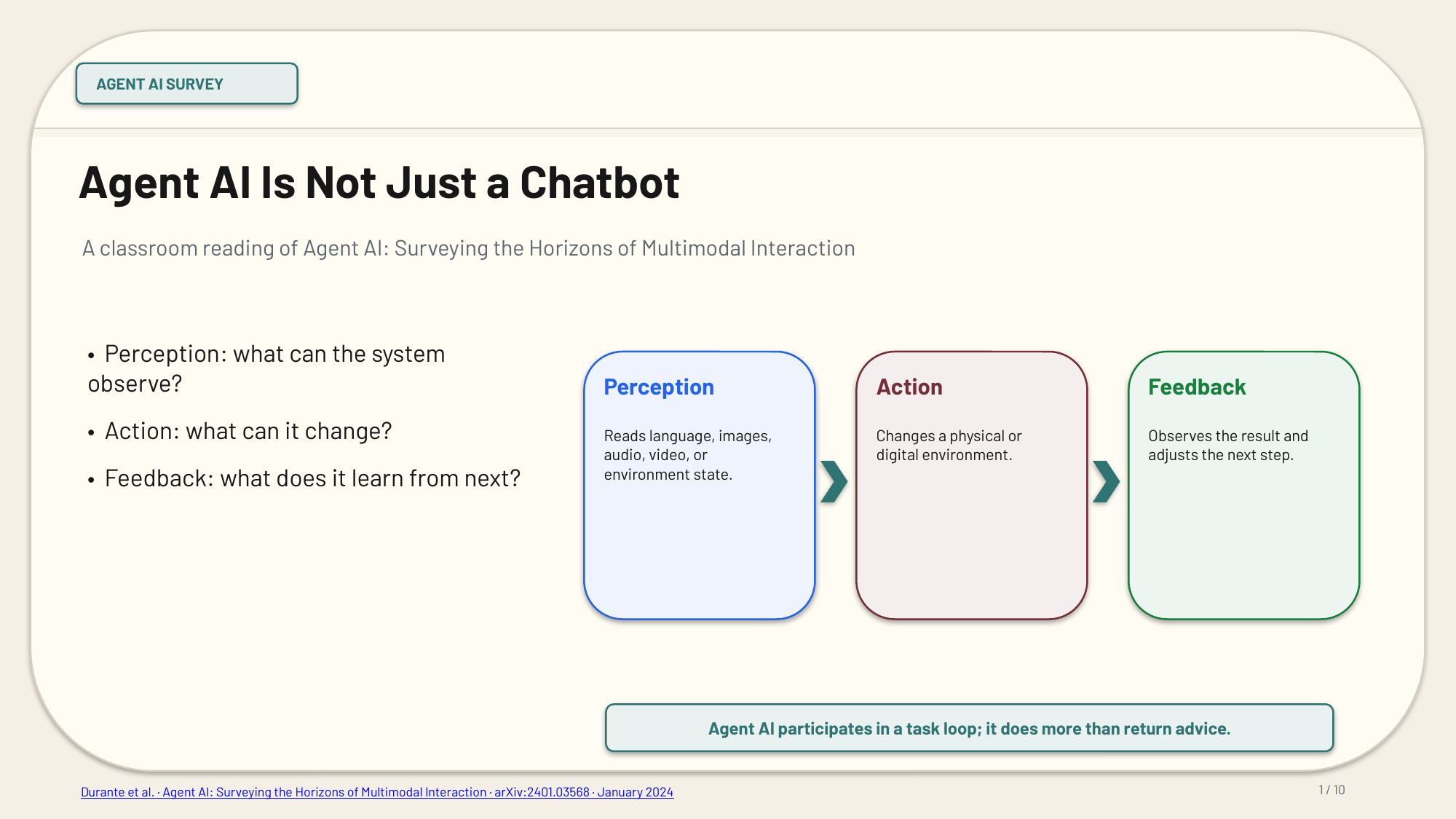

AGENT AI SURVEY

Agent AI Is Not Just a Chatbot
A classroom reading of Agent AI: Surveying the Horizons of Multimodal Interaction
•  Perception: what can the system observe?
•  Action: what can it change?
•  Feedback: what does it learn from next?

Perception
Action
Feedback
Reads language, images, audio, video, or environment state.
Changes a physical or digital environment.
Observes the result and adjusts the next step.

Agent AI participates in a task loop; it does more than return advice.
1 / 10
Durante et al. · Agent AI: Surveying the Horizons of Multimodal Interaction · arXiv:2401.03568 · January 2024